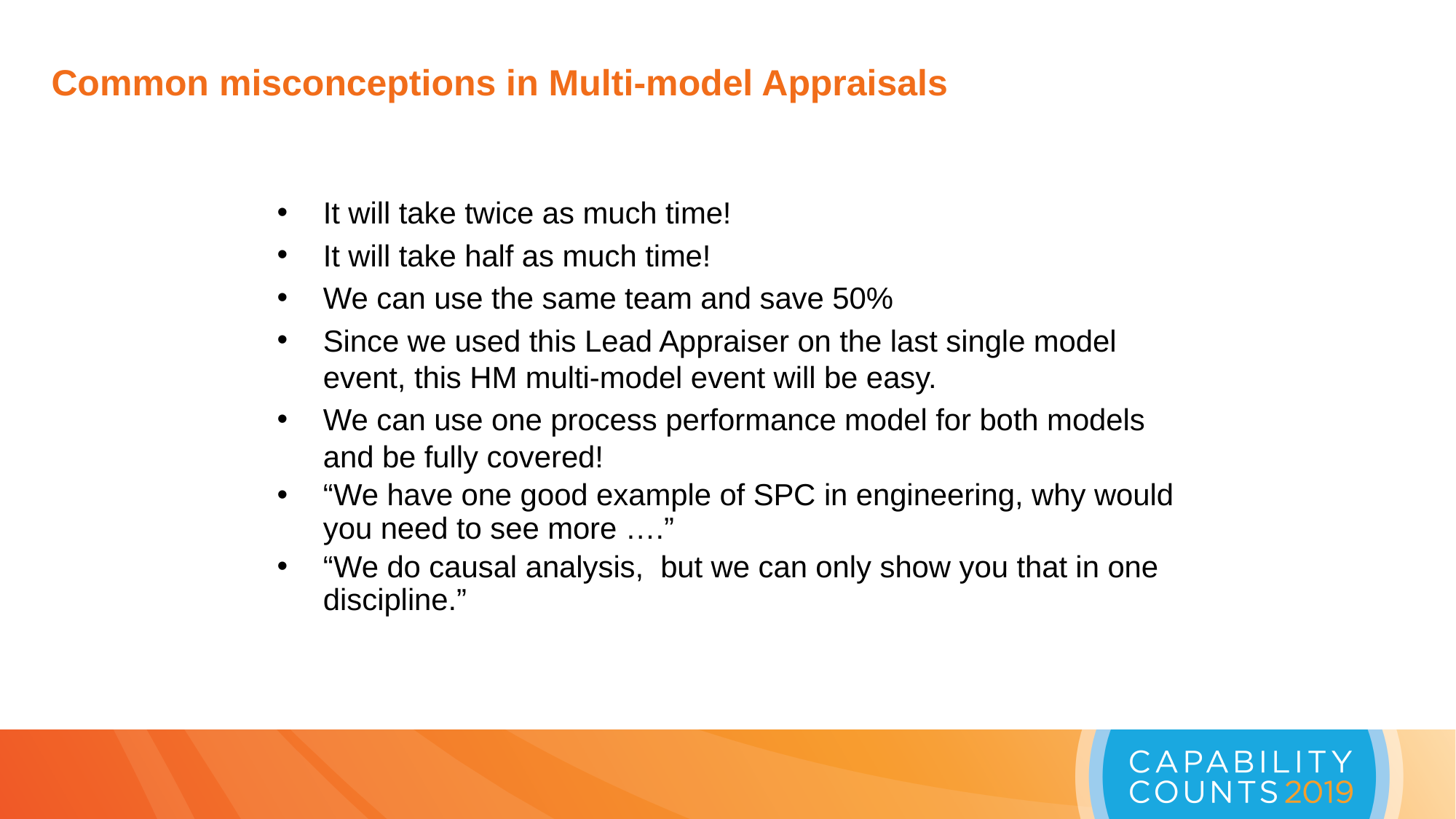

Common misconceptions in Multi-model Appraisals
It will take twice as much time!
It will take half as much time!
We can use the same team and save 50%
Since we used this Lead Appraiser on the last single model event, this HM multi-model event will be easy.
We can use one process performance model for both models and be fully covered!
“We have one good example of SPC in engineering, why would you need to see more ….”
“We do causal analysis,  but we can only show you that in one discipline.”